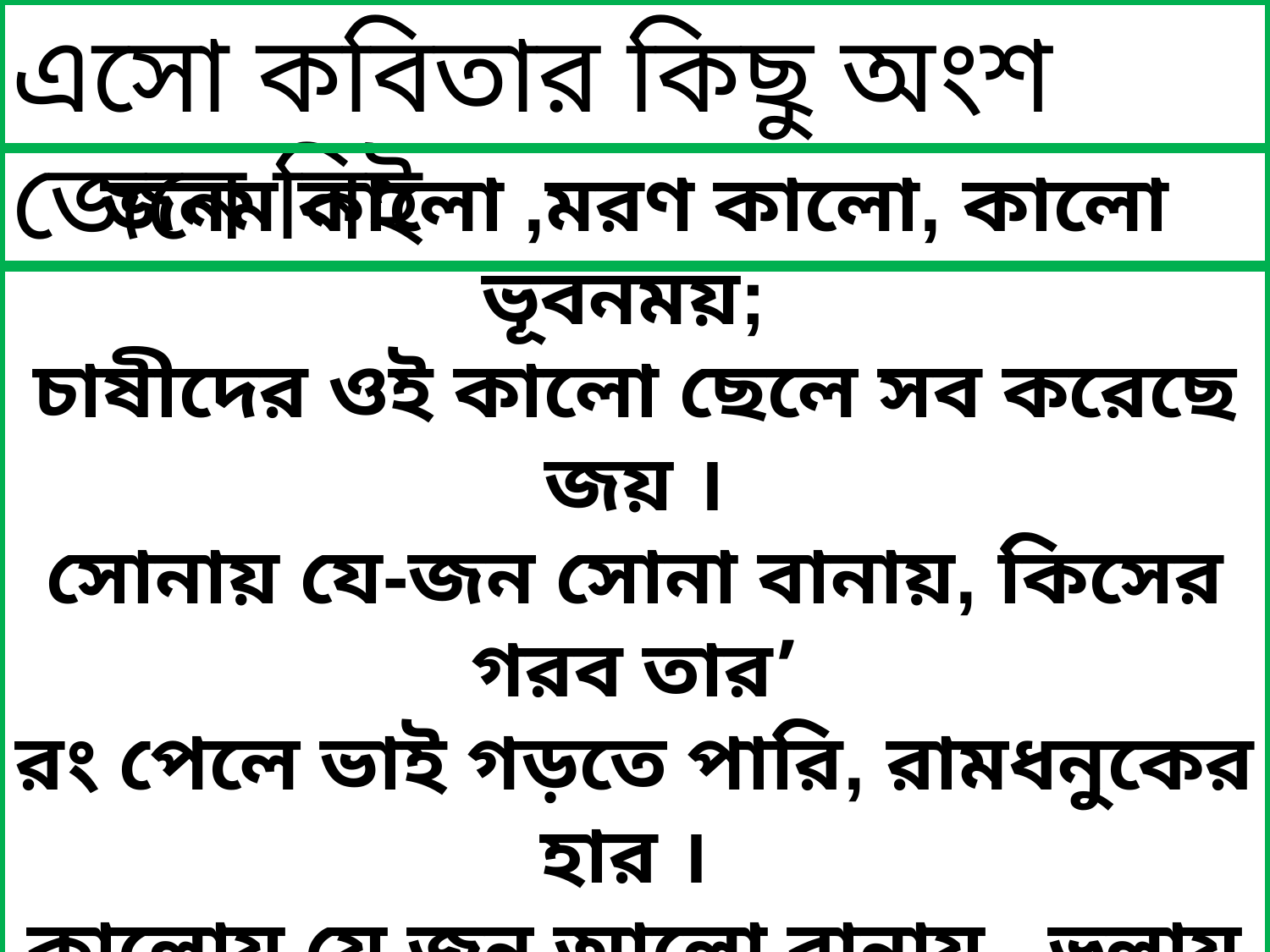

এসো কবিতার কিছু অংশ জেনে নিই
জনম কালো ,মরণ কালো, কালো ভূবনময়;
চাষীদের ওই কালো ছেলে সব করেছে জয় ।
সোনায় যে-জন সোনা বানায়, কিসের গরব তার’
রং পেলে ভাই গড়তে পারি, রামধনুকের হার ।
কালোয় যে জন আলো বানায় , ভুলায় সবার মন,
তারির পদ-রজের লাগি লুটায় বৃন্দাবন ।
সোনা নহে, পিতল নহে ,নহে সোনার মুখ ,
কালো-বরণ চাষির ছেলে জুড়ায় যেন বুক ।